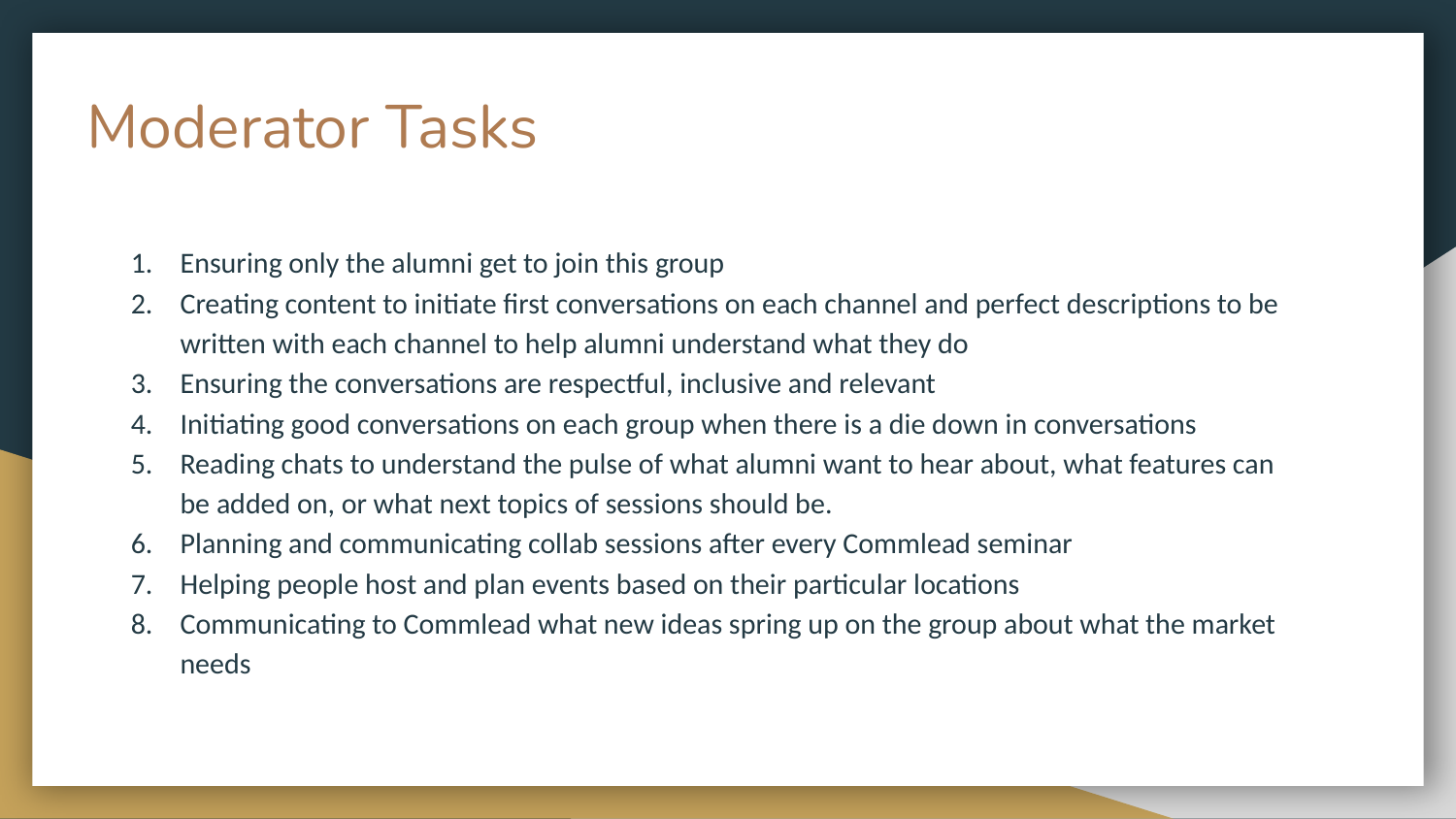

# Moderator Tasks
Ensuring only the alumni get to join this group
Creating content to initiate first conversations on each channel and perfect descriptions to be written with each channel to help alumni understand what they do
Ensuring the conversations are respectful, inclusive and relevant
Initiating good conversations on each group when there is a die down in conversations
Reading chats to understand the pulse of what alumni want to hear about, what features can be added on, or what next topics of sessions should be.
Planning and communicating collab sessions after every Commlead seminar
Helping people host and plan events based on their particular locations
Communicating to Commlead what new ideas spring up on the group about what the market needs